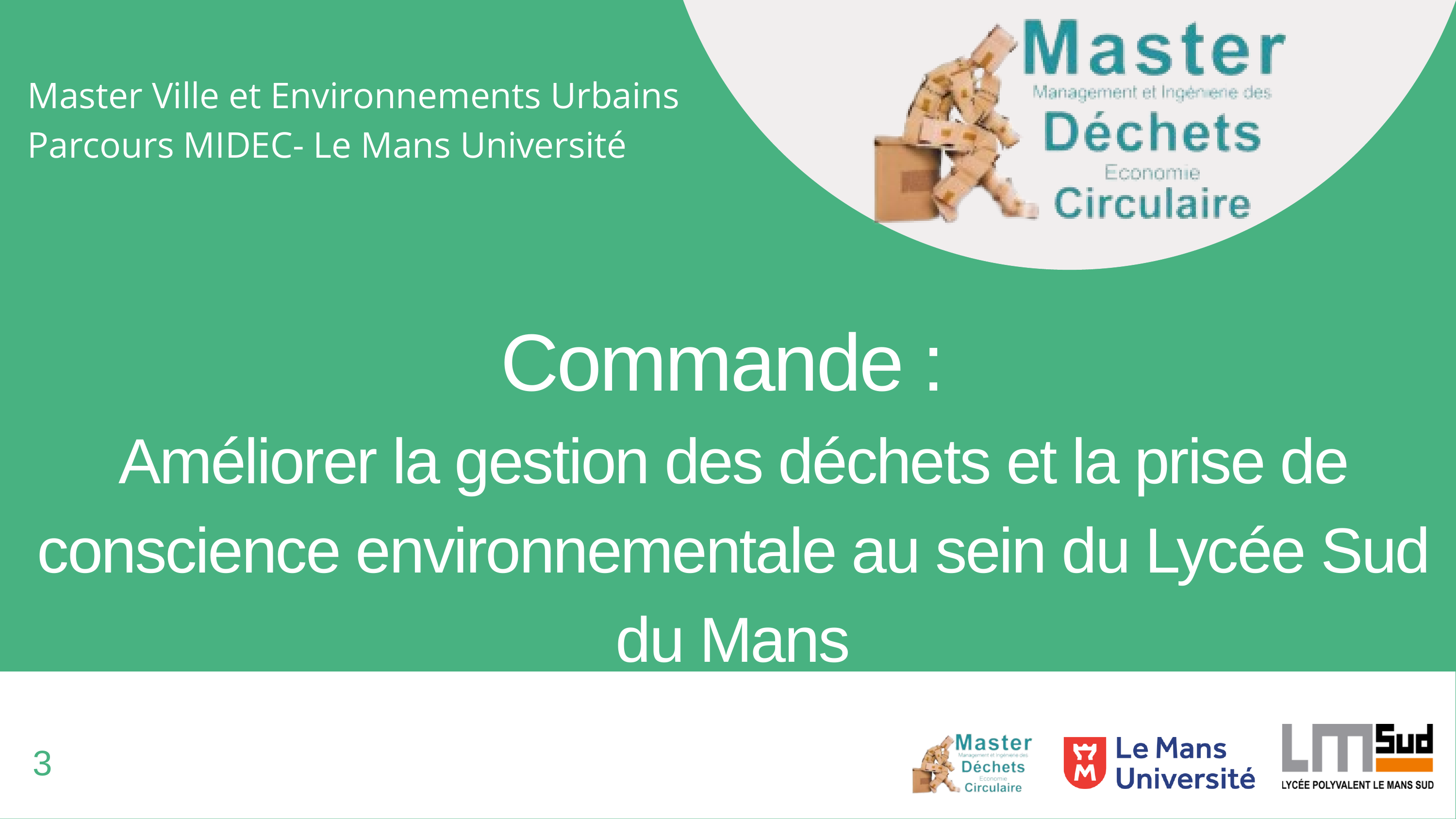

Master Ville et Environnements Urbains
Parcours MIDEC- Le Mans Université
Commande :
Améliorer la gestion des déchets et la prise de conscience environnementale au sein du Lycée Sud du Mans

3